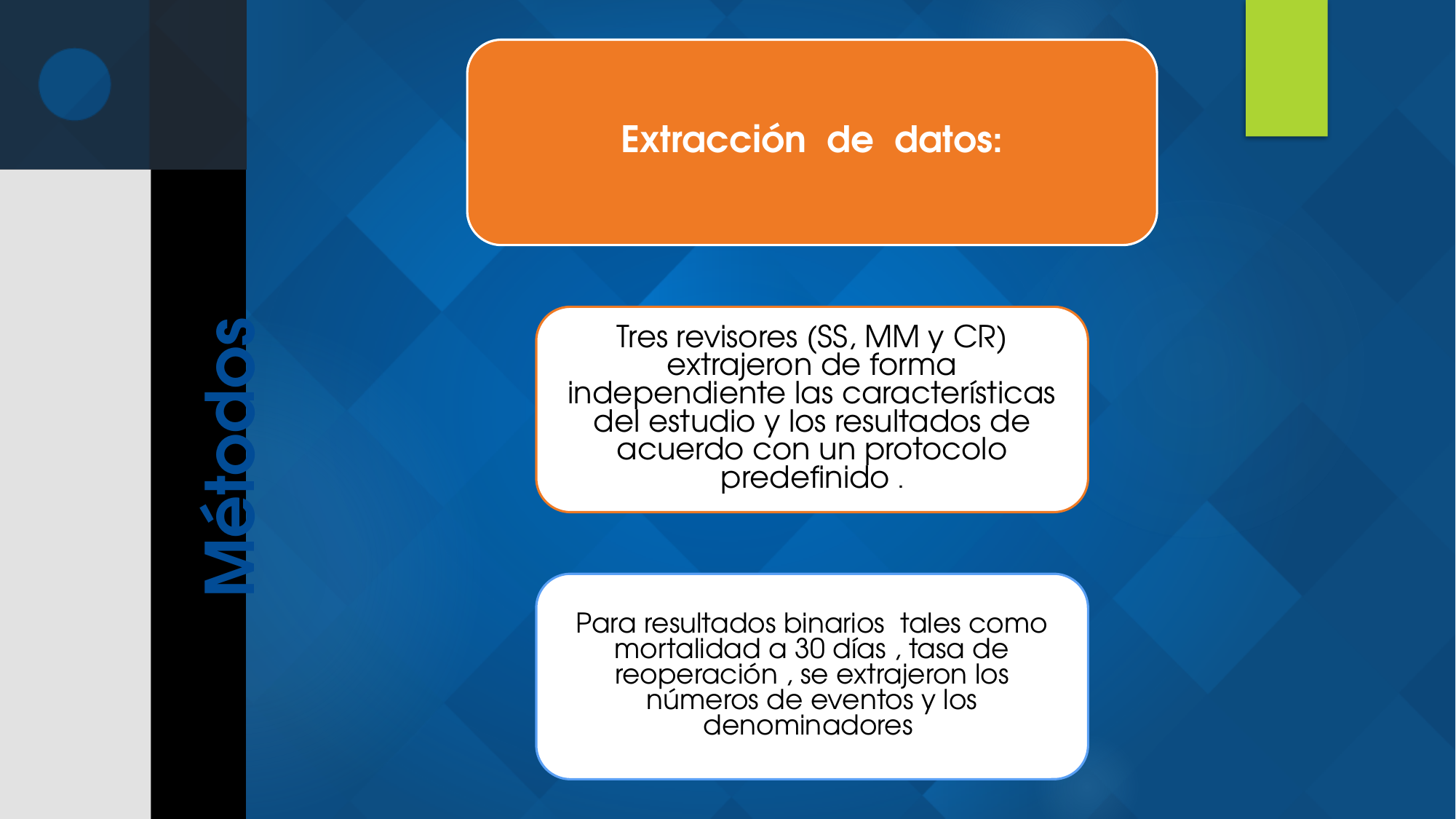

Extracción  de  datos:
Tres revisores (SS, MM y CR) extrajeron de forma independiente las características del estudio y los resultados de acuerdo con un protocolo predefinido .
Para resultados binarios  tales como mortalidad a 30 días , tasa de reoperación , se extrajeron los números de eventos y los denominadores
# Métodos